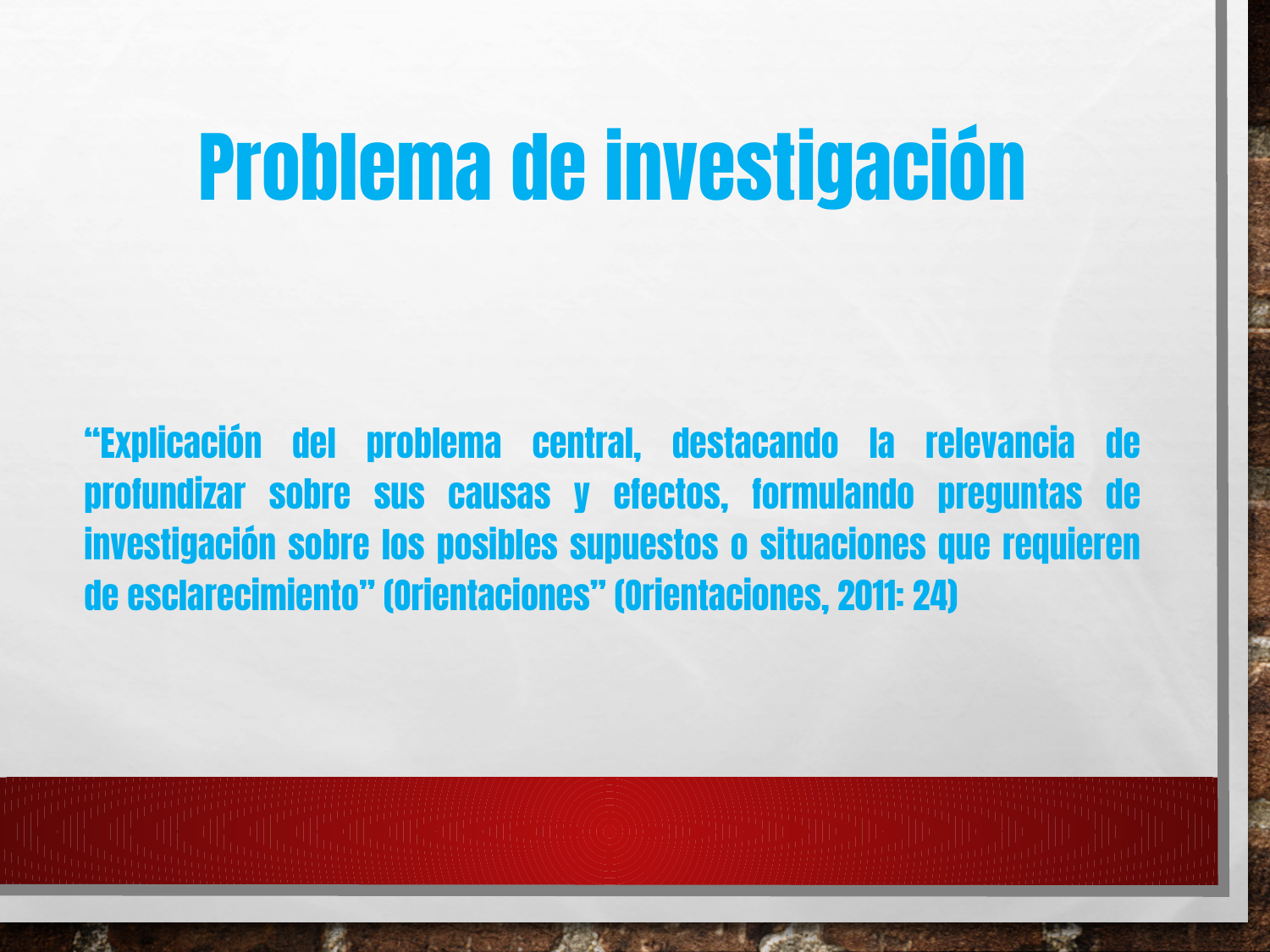

# Problema de investigación
“Explicación del problema central, destacando la relevancia de profundizar sobre sus causas y efectos, formulando preguntas de investigación sobre los posibles supuestos o situaciones que requieren de esclarecimiento” (Orientaciones” (Orientaciones, 2011: 24)